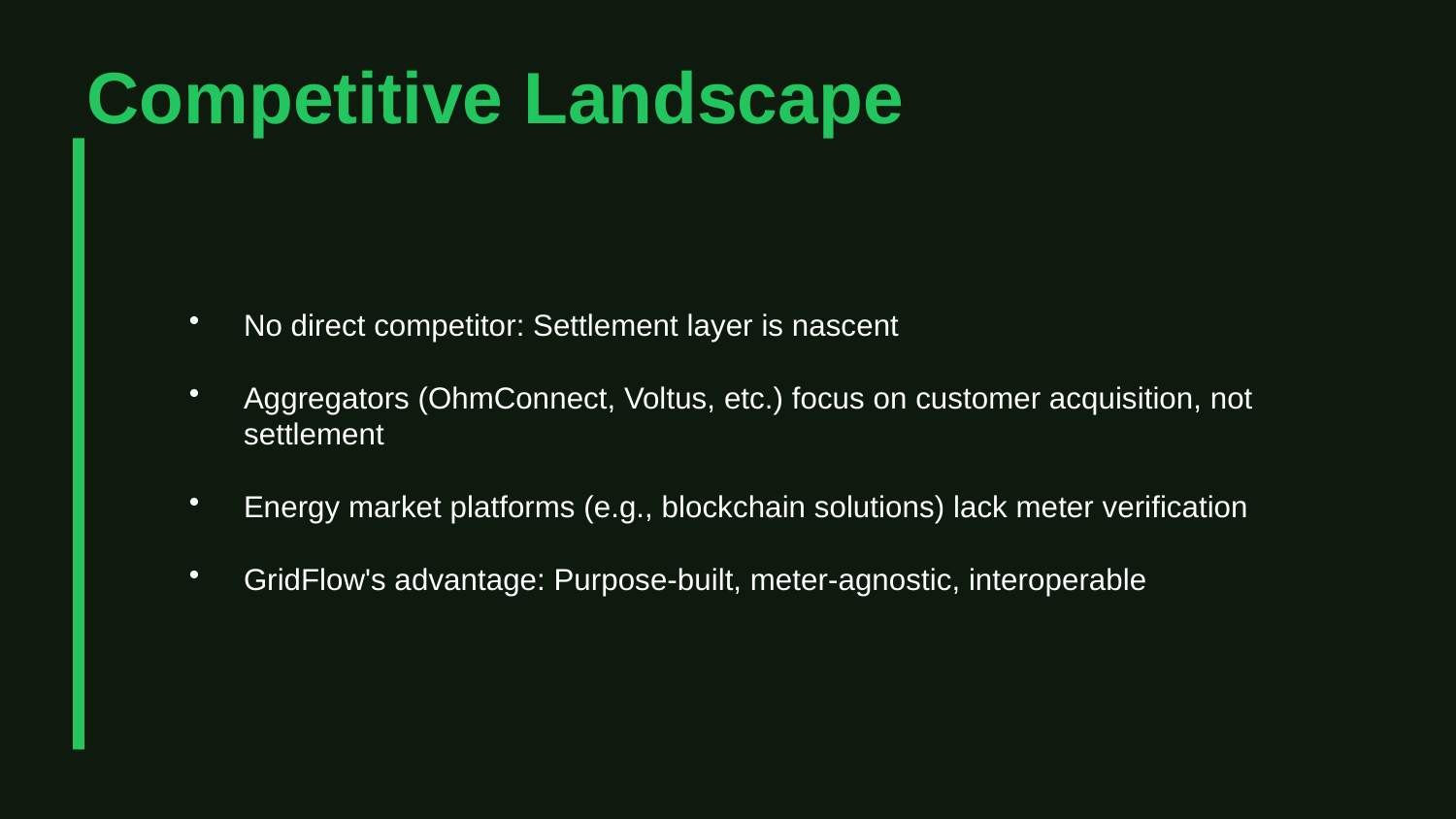

Competitive Landscape

No direct competitor: Settlement layer is nascent

Aggregators (OhmConnect, Voltus, etc.) focus on customer acquisition, not settlement

Energy market platforms (e.g., blockchain solutions) lack meter verification

GridFlow's advantage: Purpose-built, meter-agnostic, interoperable